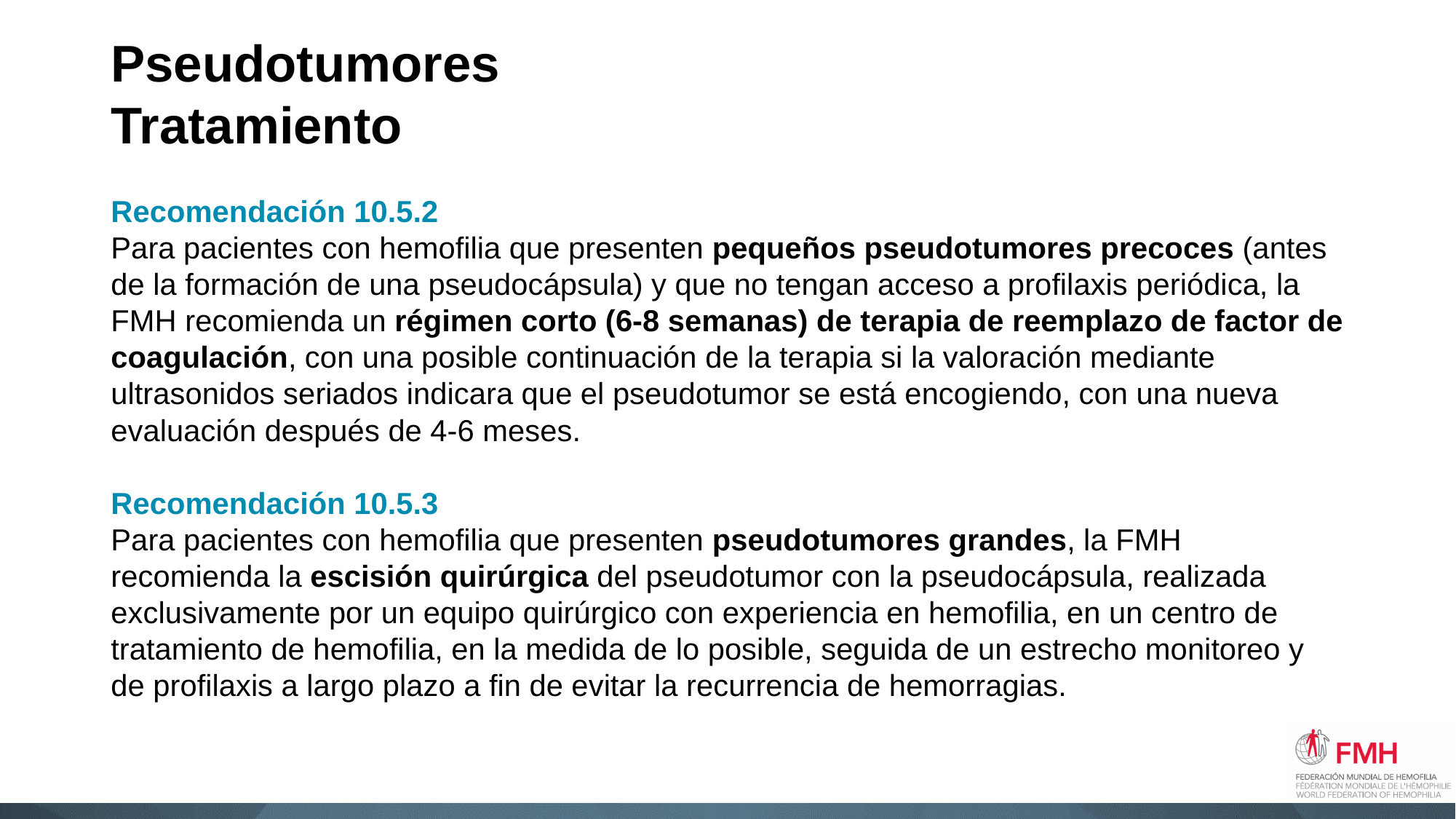

# Pseudotumores Tratamiento
Recomendación 10.5.2
Para pacientes con hemofilia que presenten pequeños pseudotumores precoces (antes de la formación de una pseudocápsula) y que no tengan acceso a profilaxis periódica, la FMH recomienda un régimen corto (6-8 semanas) de terapia de reemplazo de factor de coagulación, con una posible continuación de la terapia si la valoración mediante ultrasonidos seriados indicara que el pseudotumor se está encogiendo, con una nueva evaluación después de 4-6 meses.

Recomendación 10.5.3
Para pacientes con hemofilia que presenten pseudotumores grandes, la FMH recomienda la escisión quirúrgica del pseudotumor con la pseudocápsula, realizada exclusivamente por un equipo quirúrgico con experiencia en hemofilia, en un centro de tratamiento de hemofilia, en la medida de lo posible, seguida de un estrecho monitoreo y de profilaxis a largo plazo a fin de evitar la recurrencia de hemorragias.